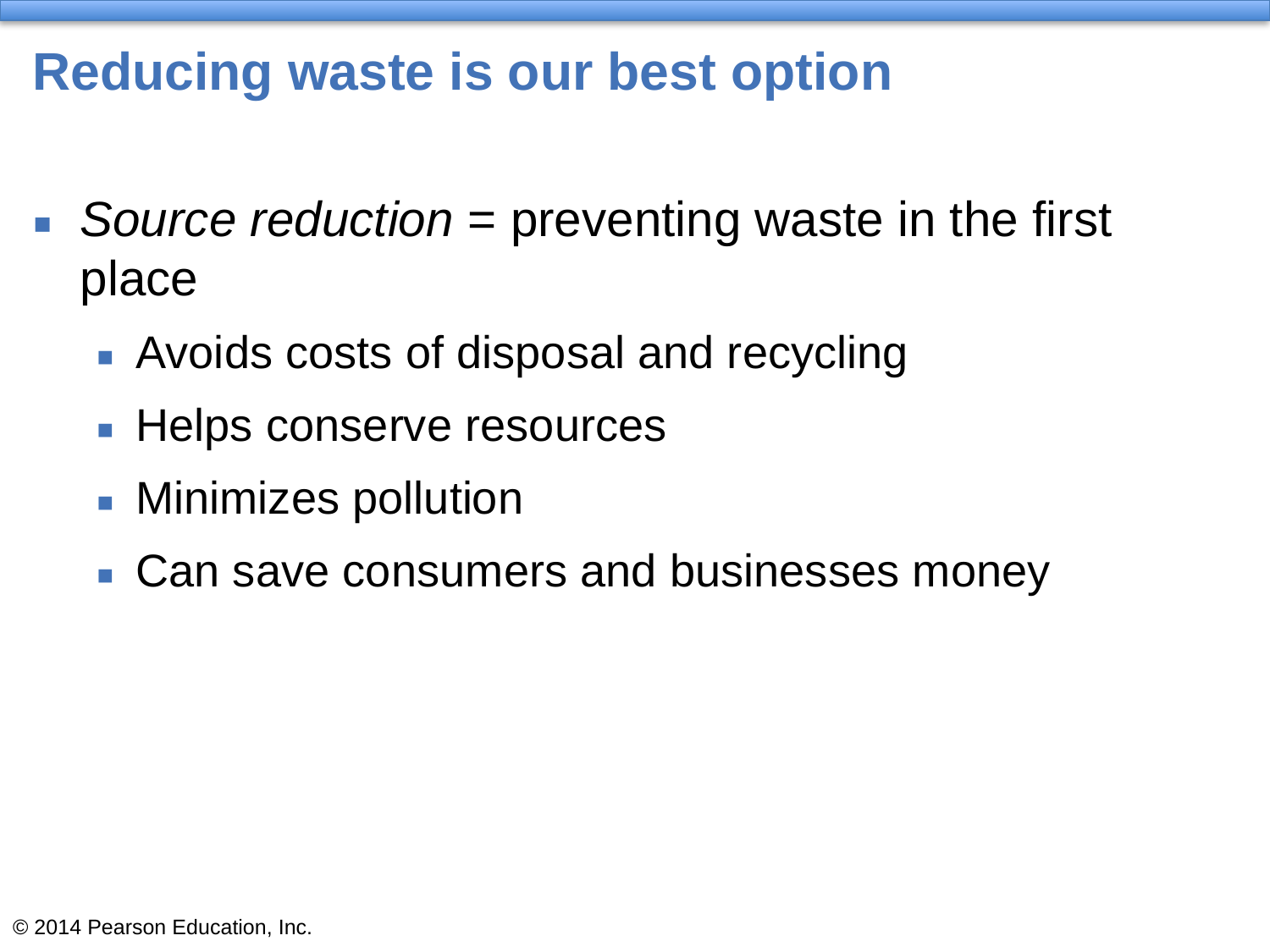

# Reducing waste is our best option
Source reduction = preventing waste in the first place
Avoids costs of disposal and recycling
Helps conserve resources
Minimizes pollution
Can save consumers and businesses money
© 2014 Pearson Education, Inc.